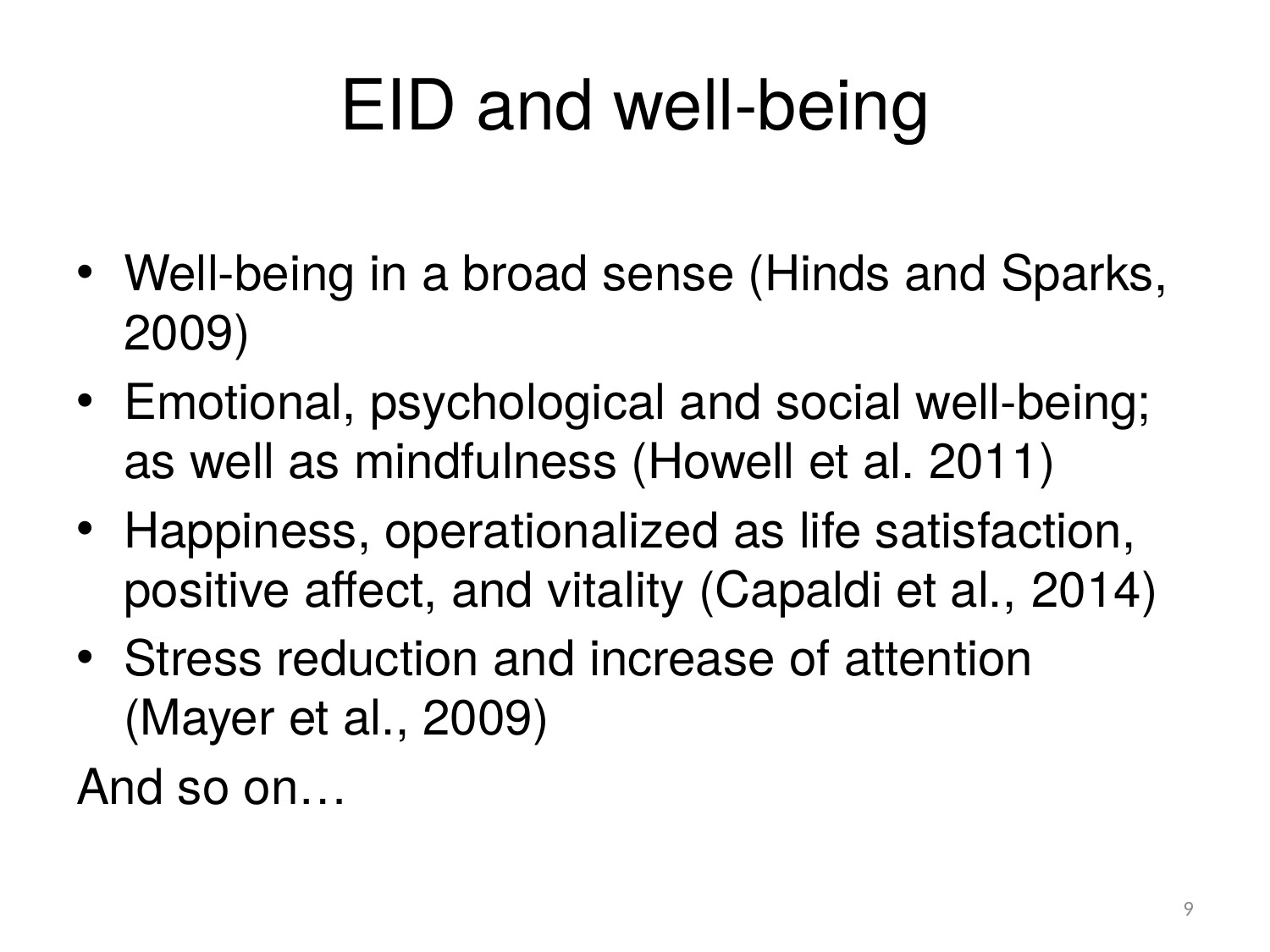

# EID and well-being

Well-being in a broad sense (Hinds and Sparks, 2009)
Emotional, psychological and social well-being;  as well as mindfulness (Howell et al. 2011)
Happiness, operationalized as life satisfaction, positive affect, and vitality (Capaldi et al., 2014)
Stress reduction and increase of attention (Mayer et al., 2009)
And so on…
9